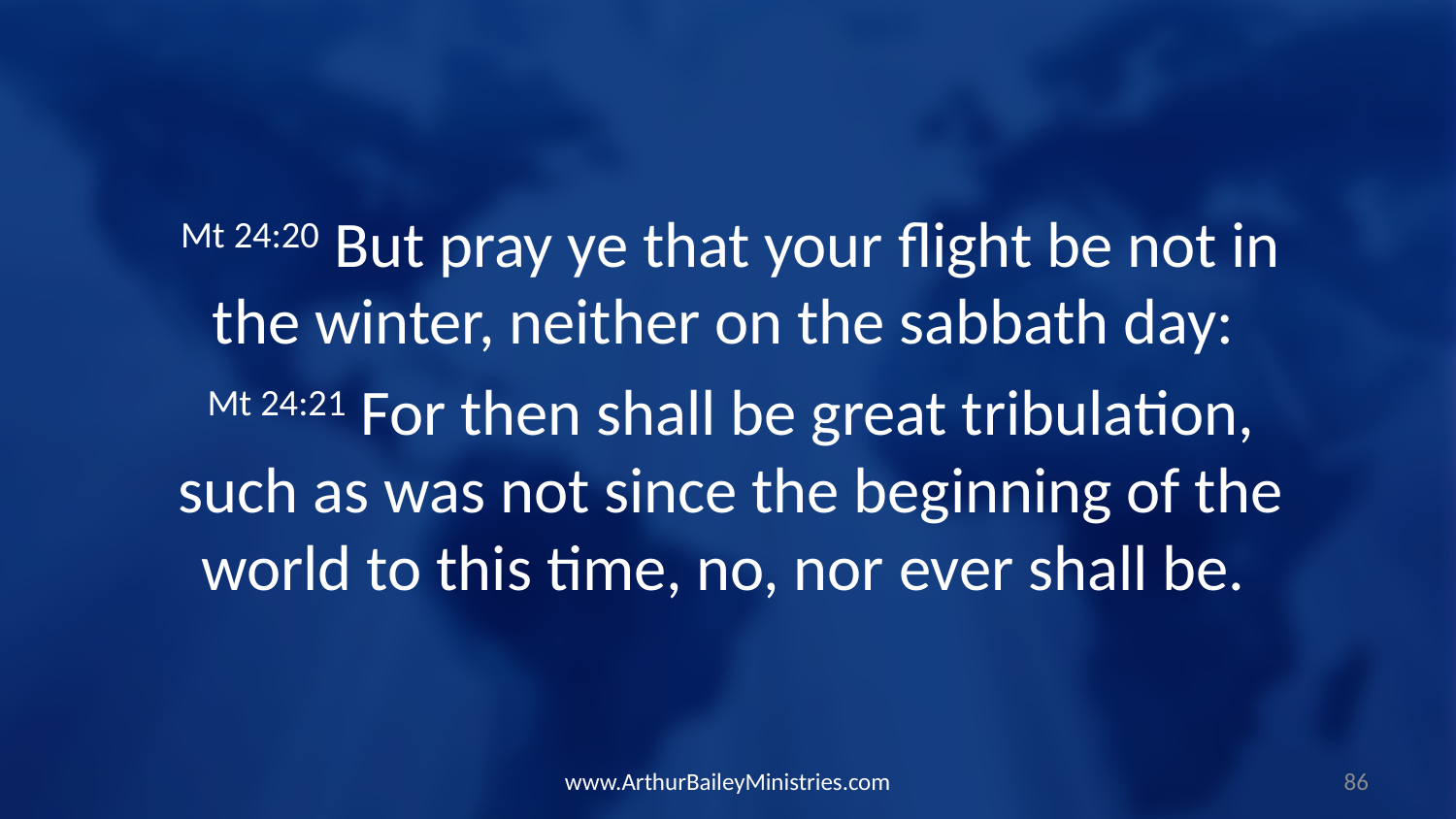

Mt 24:20 But pray ye that your flight be not in the winter, neither on the sabbath day:
Mt 24:21 For then shall be great tribulation, such as was not since the beginning of the world to this time, no, nor ever shall be.
www.ArthurBaileyMinistries.com
86